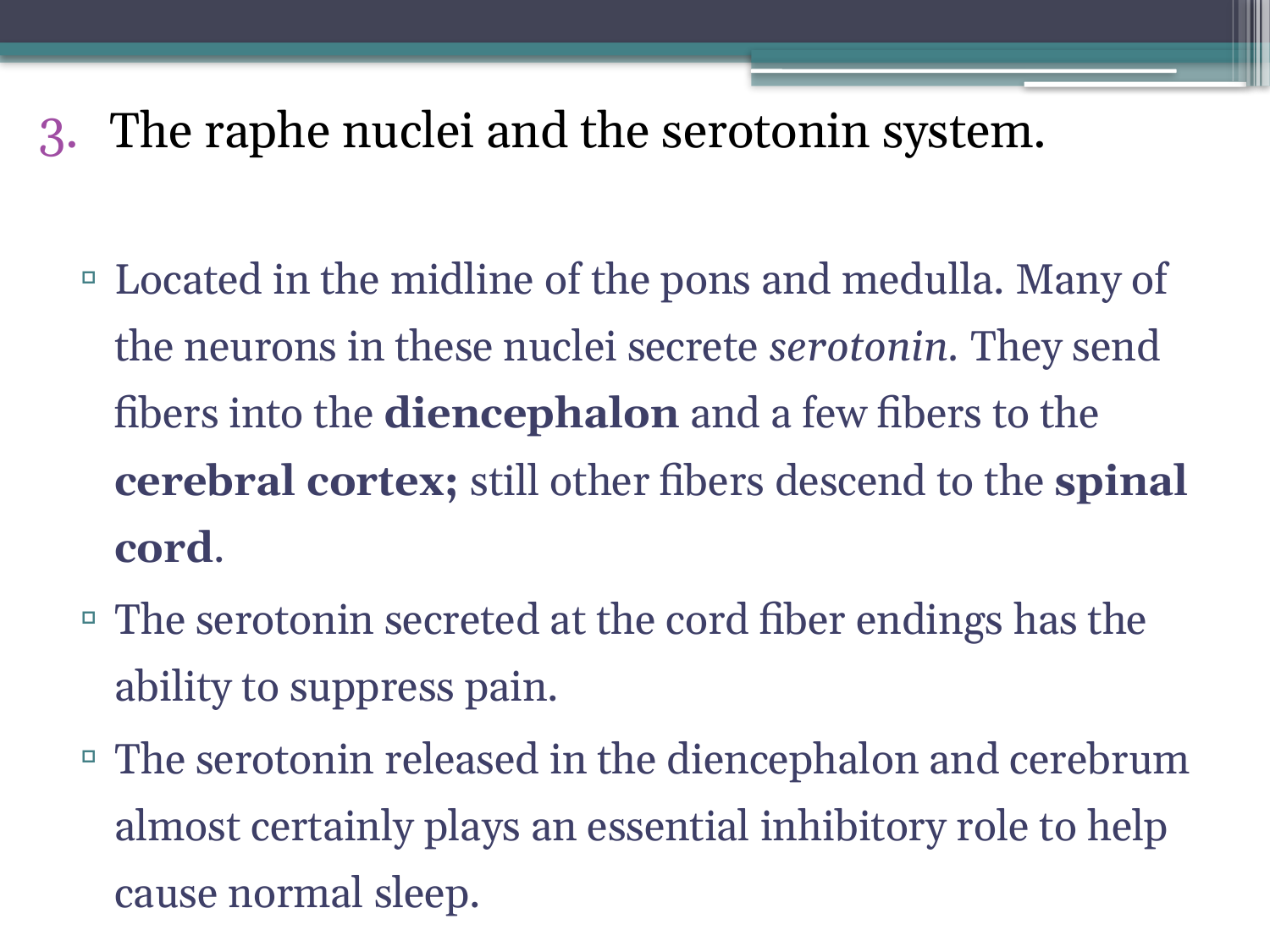

The raphe nuclei and the serotonin system.

Located in the midline of the pons and medulla. Many of the neurons in these nuclei secrete serotonin. They send fibers into the diencephalon and a few fibers to the cerebral cortex; still other fibers descend to the spinal cord.
The serotonin secreted at the cord fiber endings has the ability to suppress pain.
The serotonin released in the diencephalon and cerebrum almost certainly plays an essential inhibitory role to help cause normal sleep.